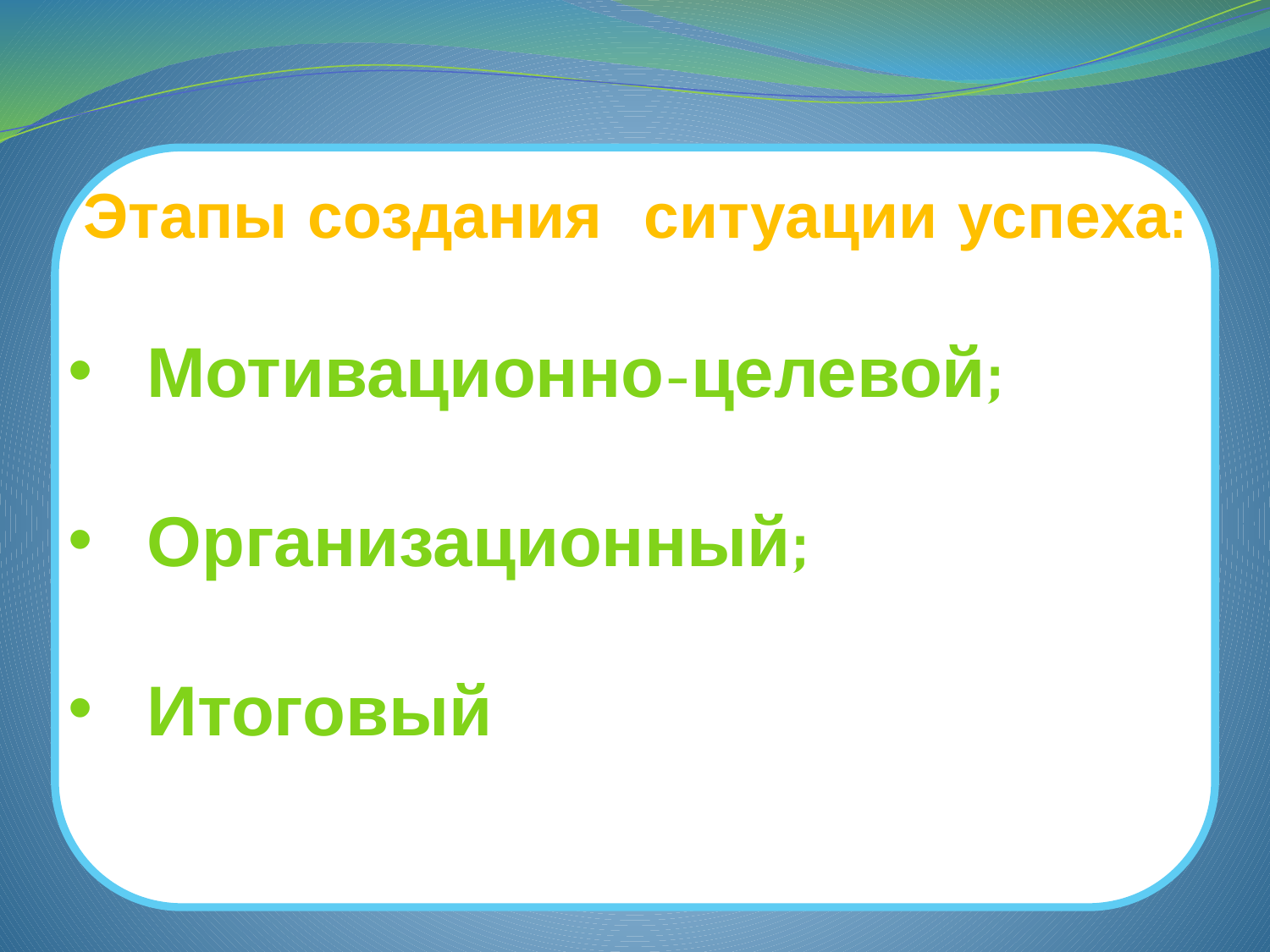

Этапы создания  ситуации успеха:

Мотивационно-целевой;

Организационный;

Итоговый